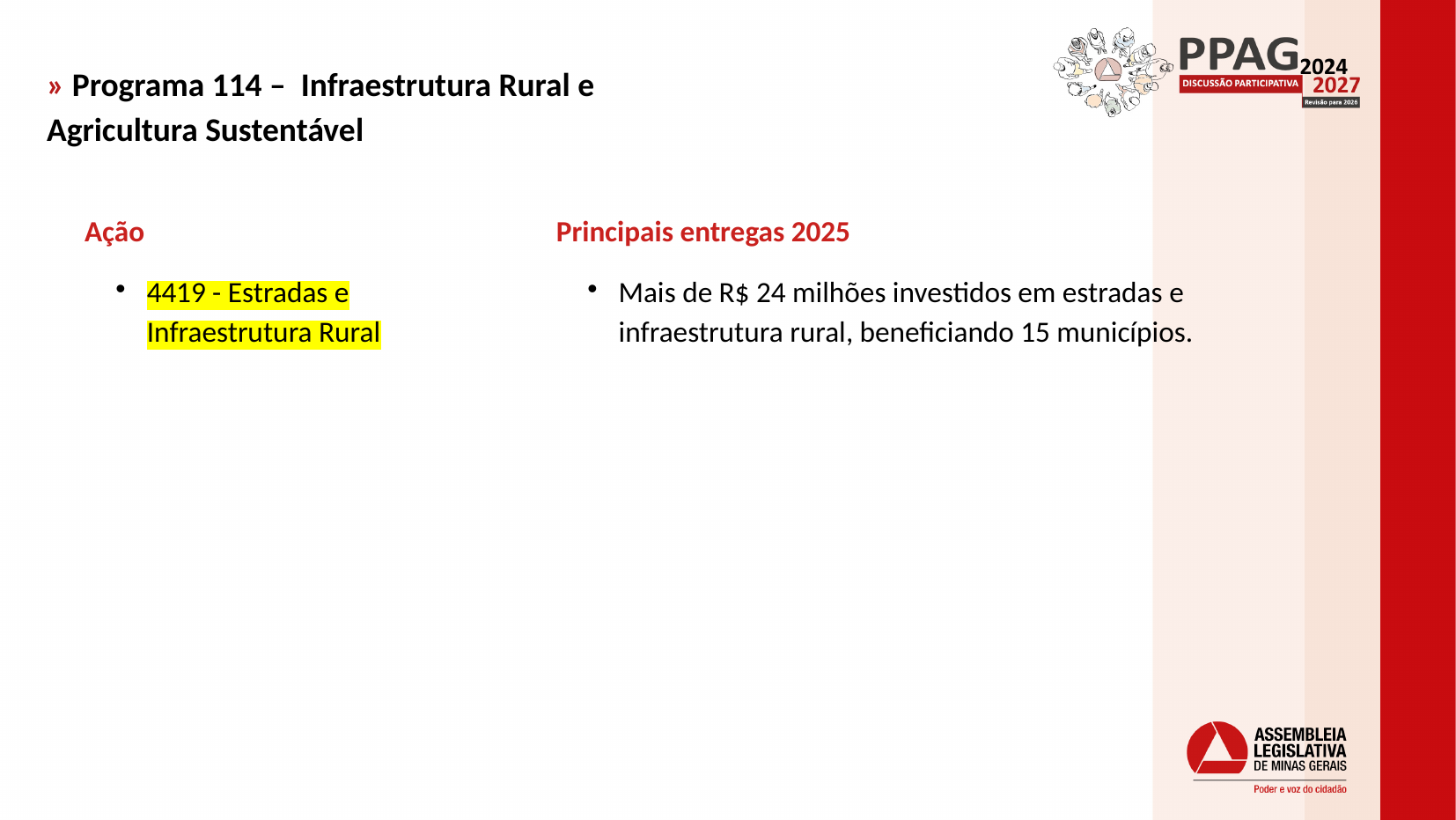

» Programa 114 –  Infraestrutura Rural e Agricultura Sustentável

Ação
4419 - Estradas e Infraestrutura Rural

Principais entregas 2025
Mais de R$ 24 milhões investidos em estradas e infraestrutura rural, beneficiando 15 municípios.